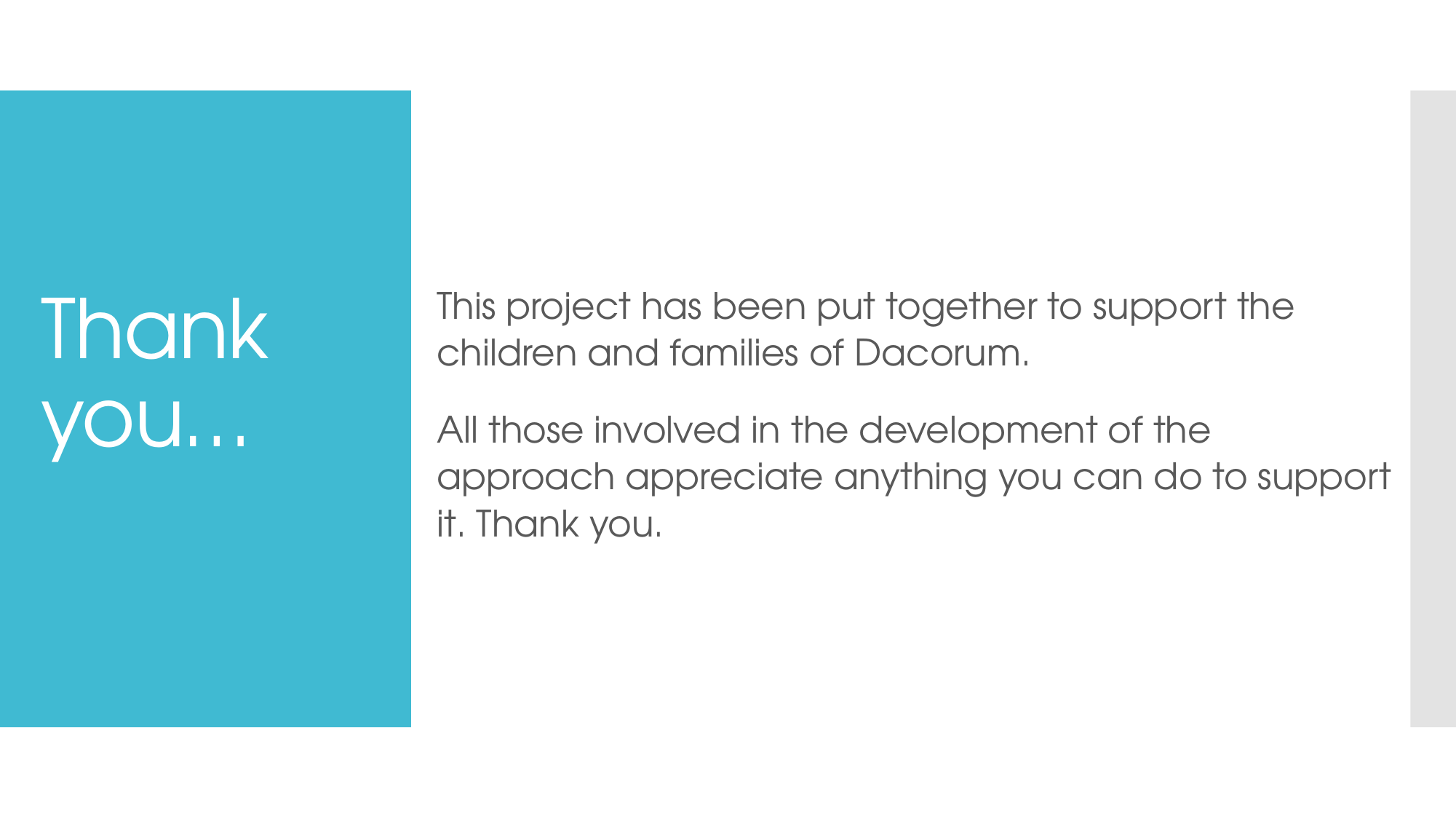

This project has been put together to support the children and families of Dacorum.
All those involved in the development of the approach appreciate anything you can do to support it. Thank you.
# Thank you…